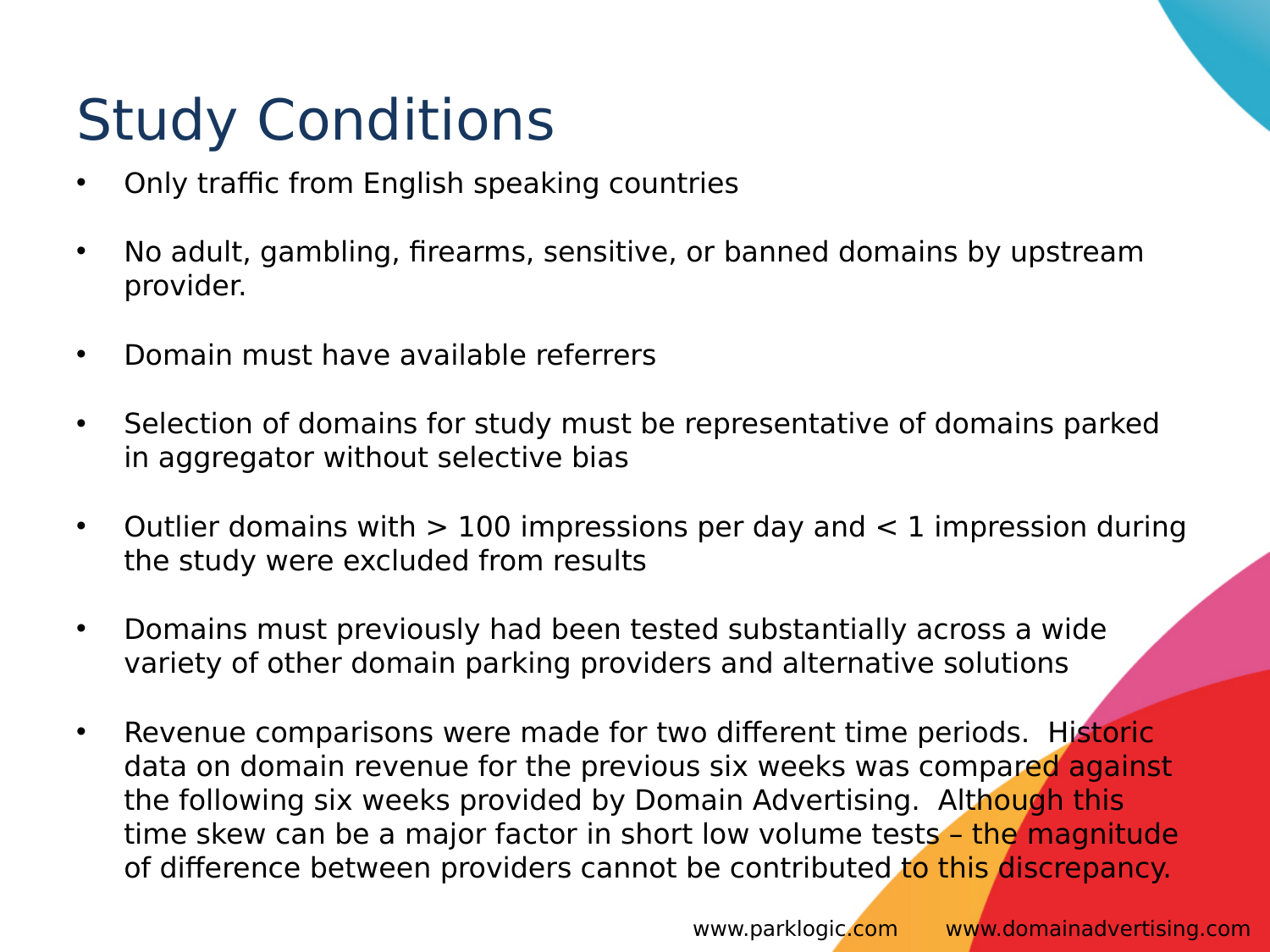

# Study Conditions
Only traffic from English speaking countries

No adult, gambling, firearms, sensitive, or banned domains by upstream provider.

Domain must have available referrers

Selection of domains for study must be representative of domains parked in aggregator without selective bias

Outlier domains with > 100 impressions per day and < 1 impression during the study were excluded from results

Domains must previously had been tested substantially across a wide variety of other domain parking providers and alternative solutions

Revenue comparisons were made for two different time periods.  Historic data on domain revenue for the previous six weeks was compared against the following six weeks provided by Domain Advertising.  Although this time skew can be a major factor in short low volume tests – the magnitude of difference between providers cannot be contributed to this discrepancy.